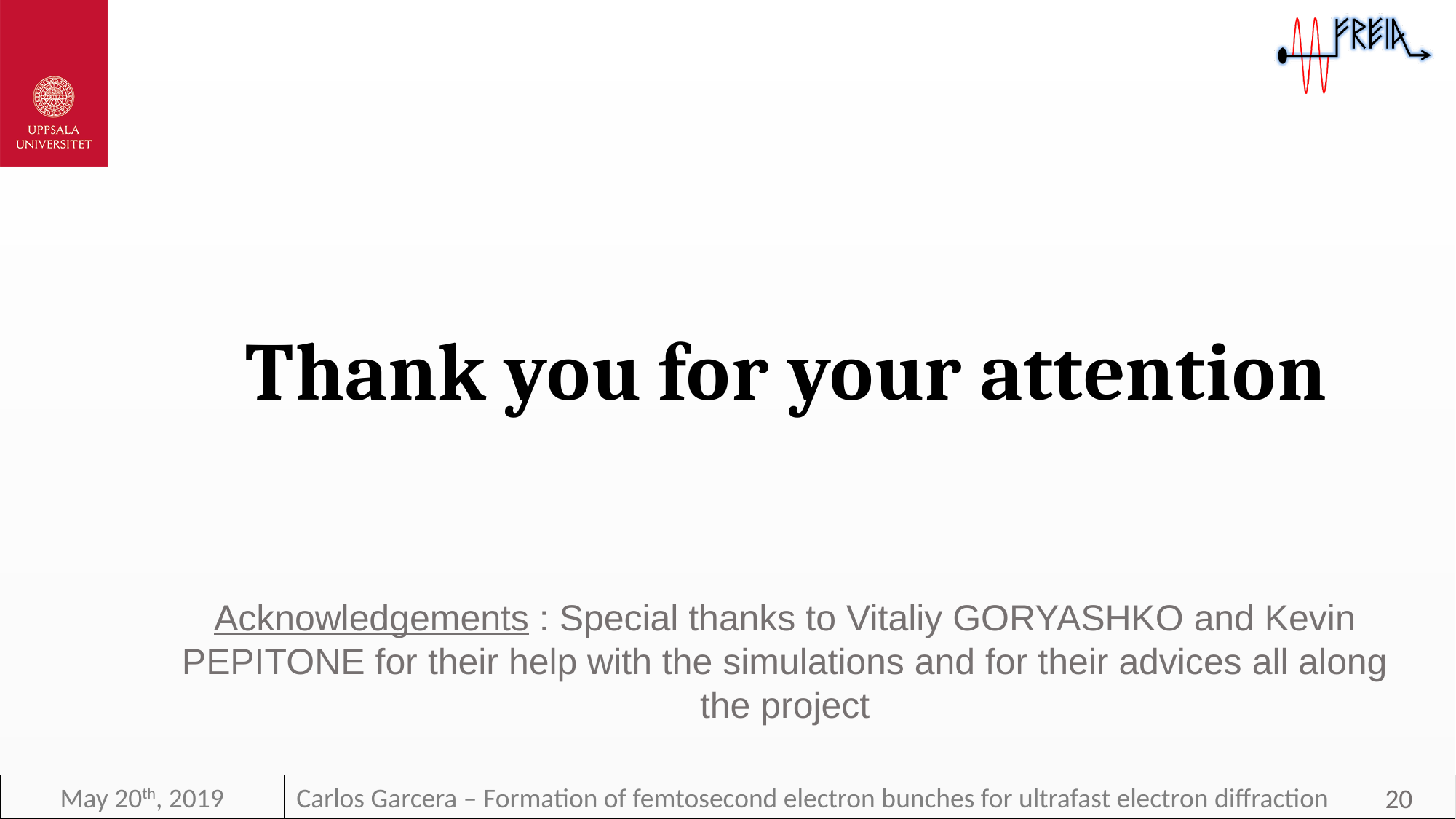

Thank you for your attention

Acknowledgements : Special thanks to Vitaliy GORYASHKO and Kevin PEPITONE for their help with the simulations and for their advices all along the project
20